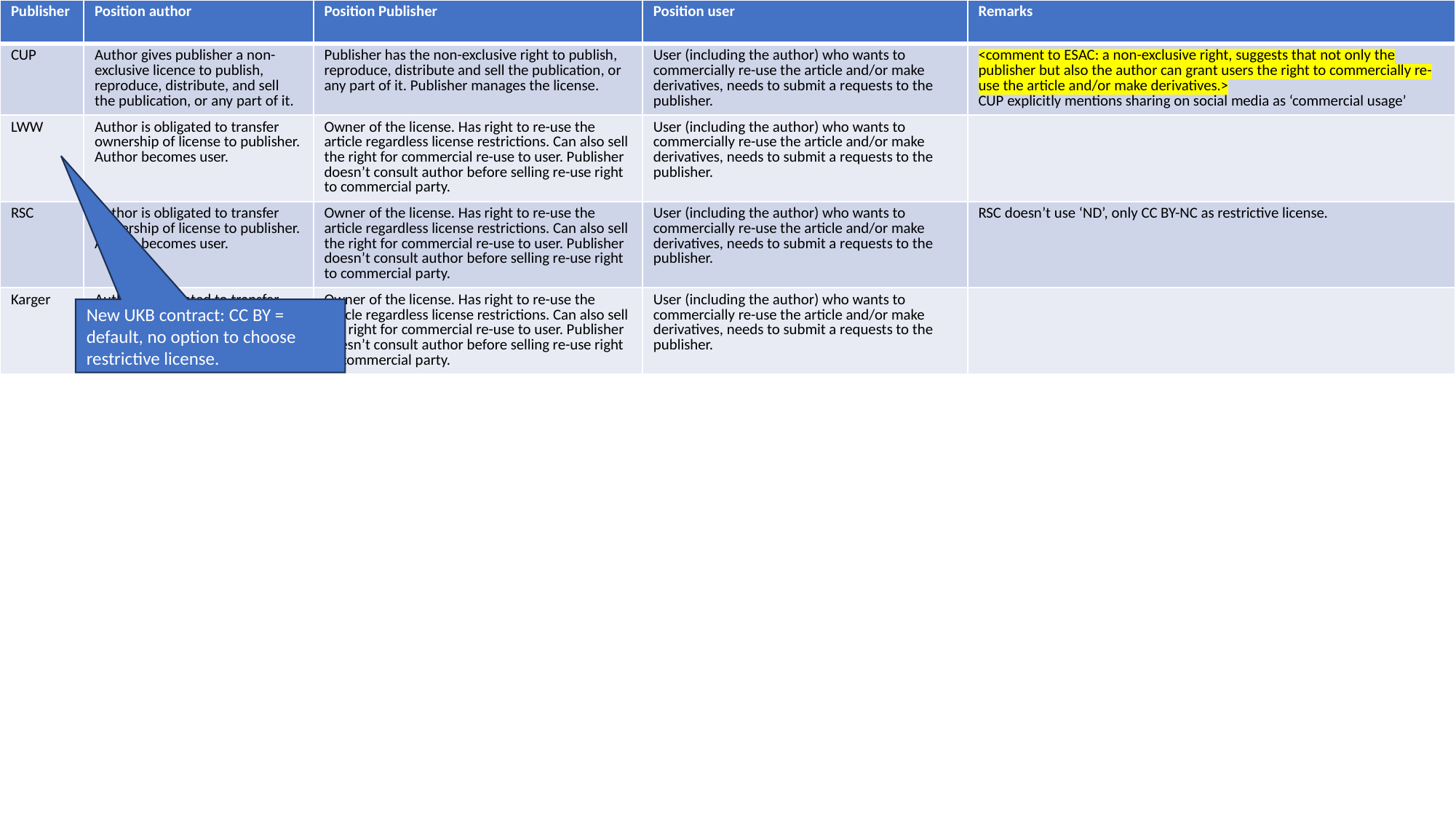

| Publisher | Position author | Position Publisher | Position user | Remarks |
| --- | --- | --- | --- | --- |
| CUP | Author gives publisher a non-exclusive licence to publish, reproduce, distribute, and sell the publication, or any part of it. | Publisher has the non-exclusive right to publish, reproduce, distribute and sell the publication, or any part of it. Publisher manages the license. | User (including the author) who wants to commercially re-use the article and/or make derivatives, needs to submit a requests to the publisher. | <comment to ESAC: a non-exclusive right, suggests that not only the publisher but also the author can grant users the right to commercially re-use the article and/or make derivatives.> CUP explicitly mentions sharing on social media as ‘commercial usage’ |
| LWW | Author is obligated to transfer ownership of license to publisher. Author becomes user. | Owner of the license. Has right to re-use the article regardless license restrictions. Can also sell the right for commercial re-use to user. Publisher doesn’t consult author before selling re-use right to commercial party. | User (including the author) who wants to commercially re-use the article and/or make derivatives, needs to submit a requests to the publisher. |  |
| RSC | Author is obligated to transfer ownership of license to publisher. Author becomes user. | Owner of the license. Has right to re-use the article regardless license restrictions. Can also sell the right for commercial re-use to user. Publisher doesn’t consult author before selling re-use right to commercial party. | User (including the author) who wants to commercially re-use the article and/or make derivatives, needs to submit a requests to the publisher. | RSC doesn’t use ‘ND’, only CC BY-NC as restrictive license. |
| Karger | Author is obligated to transfer ownership of license to publisher. Author becomes user. | Owner of the license. Has right to re-use the article regardless license restrictions. Can also sell the right for commercial re-use to user. Publisher doesn’t consult author before selling re-use right to commercial party. | User (including the author) who wants to commercially re-use the article and/or make derivatives, needs to submit a requests to the publisher. |  |
New UKB contract: CC BY = default, no option to choose restrictive license.